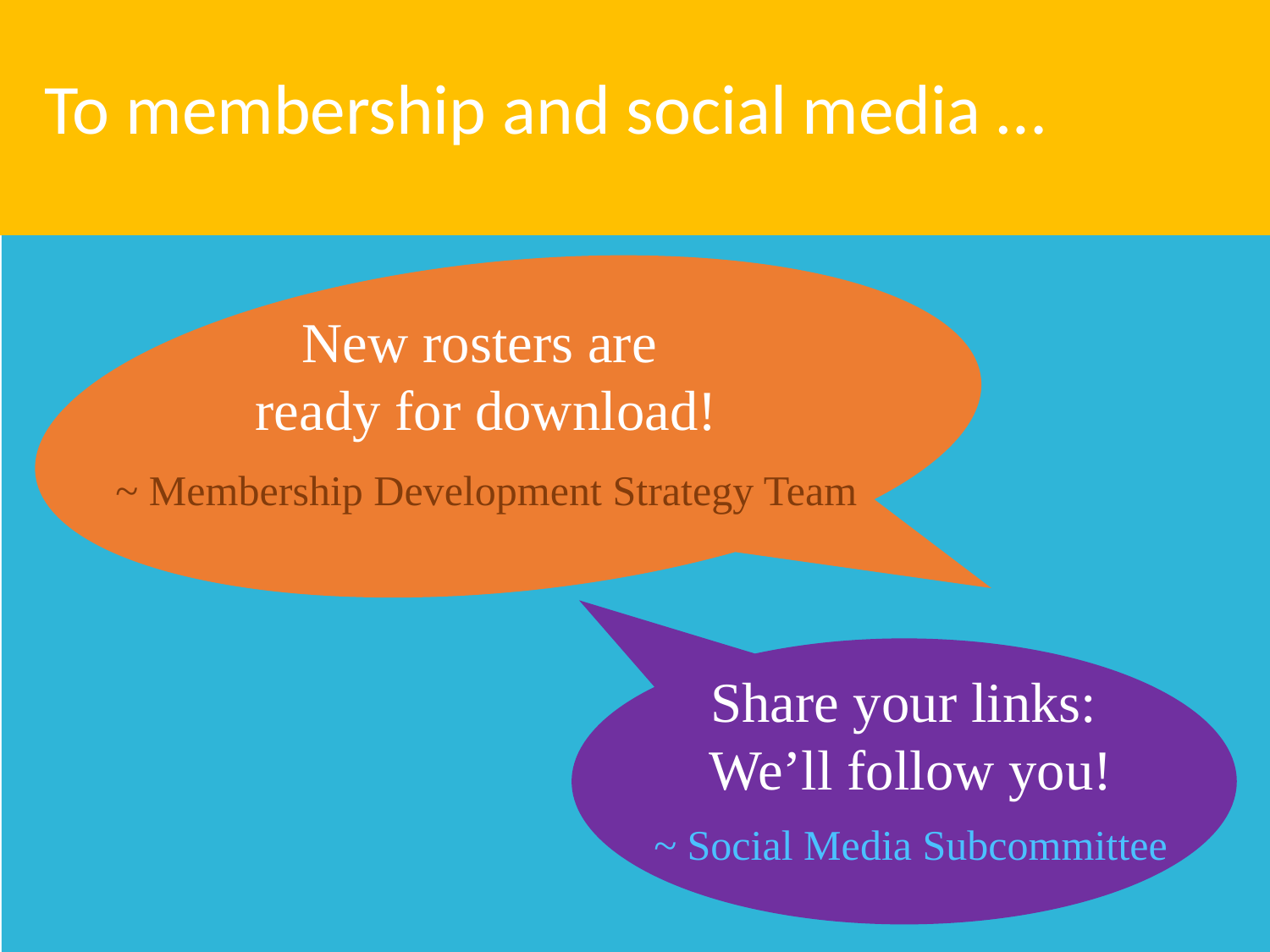

To membership and social media …

New rosters are
ready for download!

~ Membership Development Strategy Team

Share your links:
We’ll follow you!

~ Social Media Subcommittee